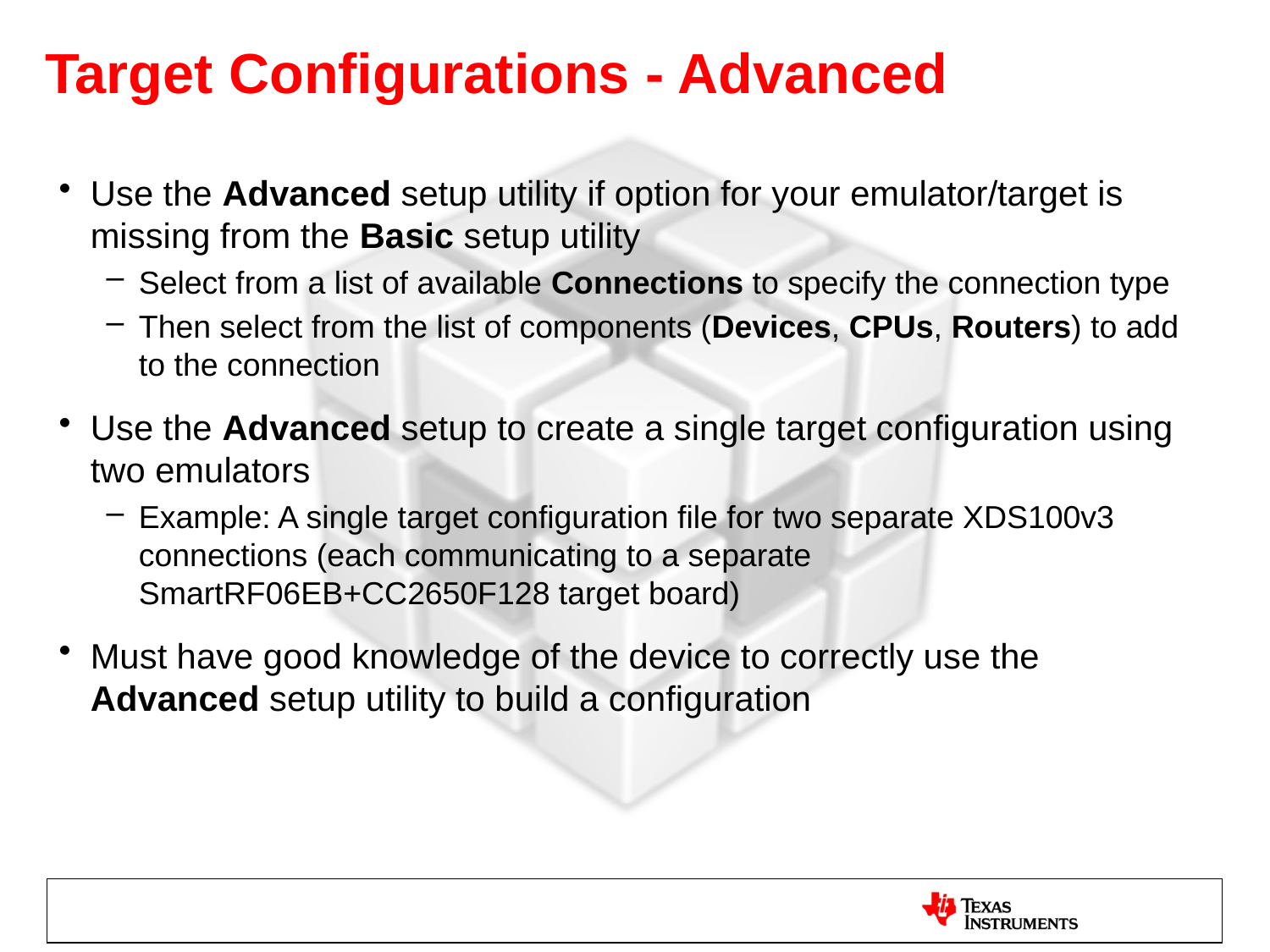

# Target Configurations - Advanced
Use the Advanced setup utility if option for your emulator/target is missing from the Basic setup utility
Select from a list of available Connections to specify the connection type
Then select from the list of components (Devices, CPUs, Routers) to add to the connection
Use the Advanced setup to create a single target configuration using two emulators
Example: A single target configuration file for two separate XDS100v3 connections (each communicating to a separate SmartRF06EB+CC2650F128 target board)
Must have good knowledge of the device to correctly use the  Advanced setup utility to build a configuration